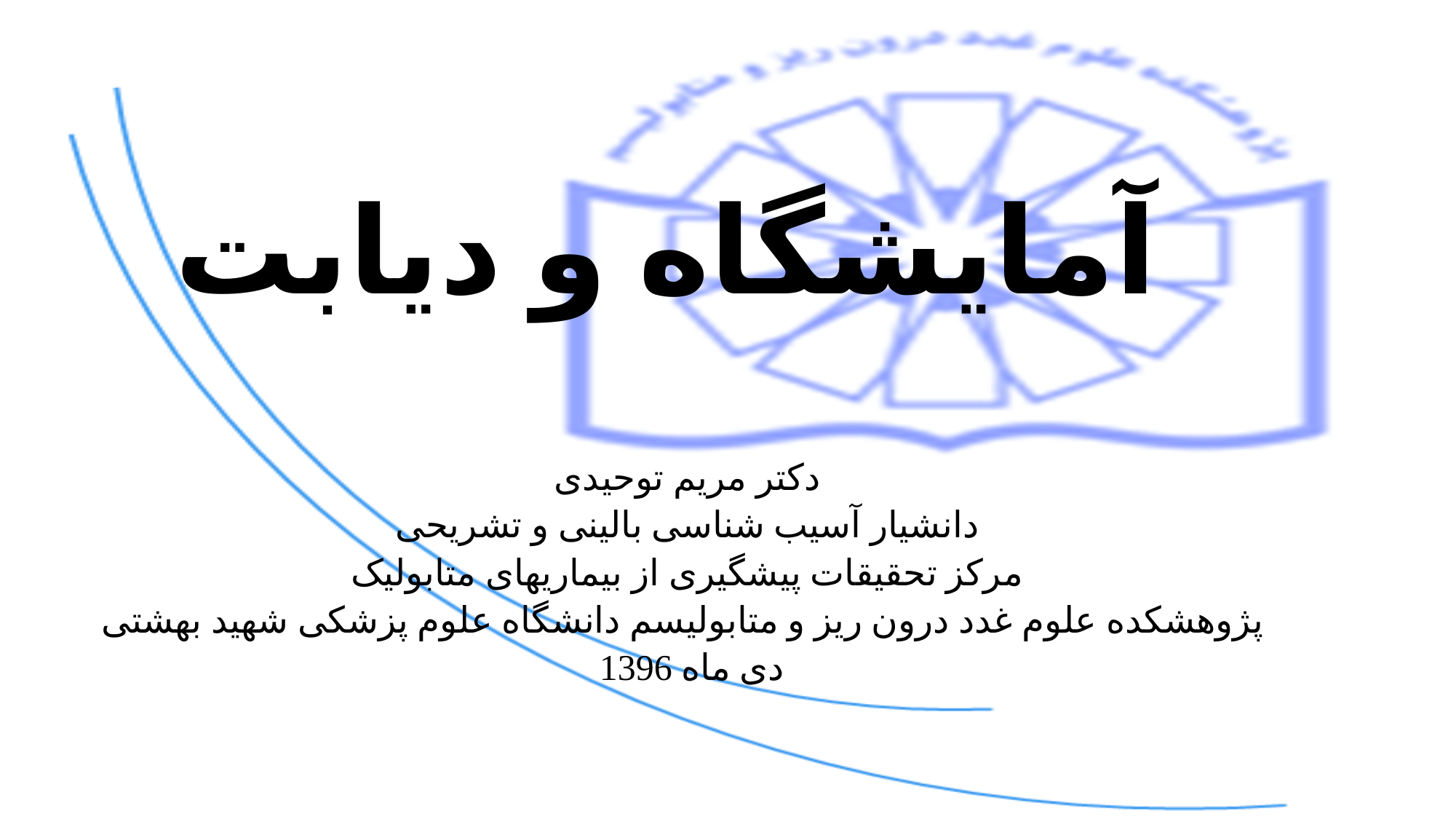

# آمایشگاه و دیابت
دکتر مریم توحیدی
دانشیار آسیب شناسی بالینی و تشریحی
مرکز تحقیقات پیشگیری از بیماریهای متابولیک
پژوهشکده علوم غدد درون ریز و متابولیسم دانشگاه علوم پزشکی شهید بهشتی
 دی ماه 1396